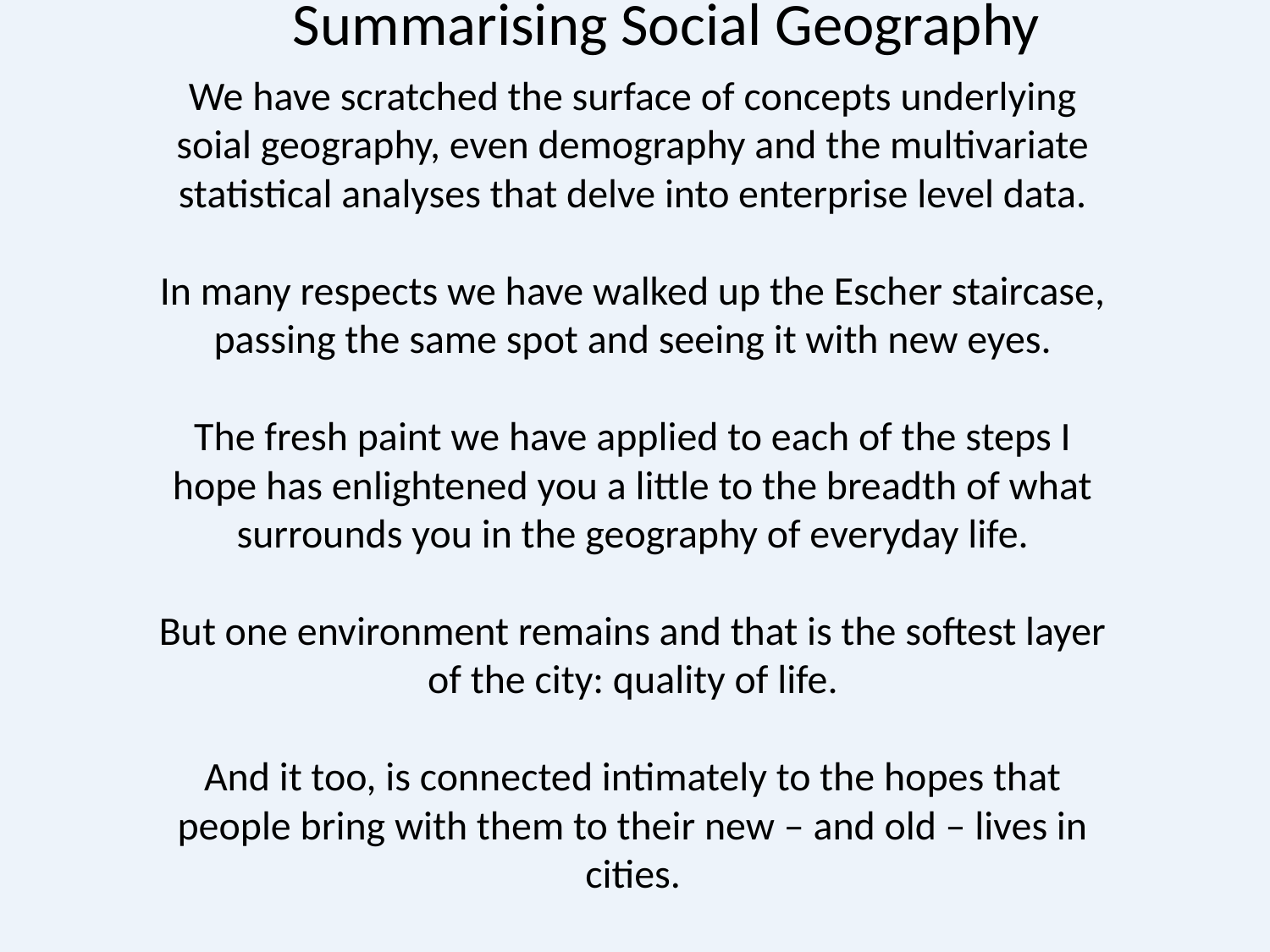

Summarising Social Geography
We have scratched the surface of concepts underlying soial geography, even demography and the multivariate statistical analyses that delve into enterprise level data.

In many respects we have walked up the Escher staircase, passing the same spot and seeing it with new eyes.

The fresh paint we have applied to each of the steps I hope has enlightened you a little to the breadth of what surrounds you in the geography of everyday life.

But one environment remains and that is the softest layer of the city: quality of life.

And it too, is connected intimately to the hopes that people bring with them to their new – and old – lives in cities.